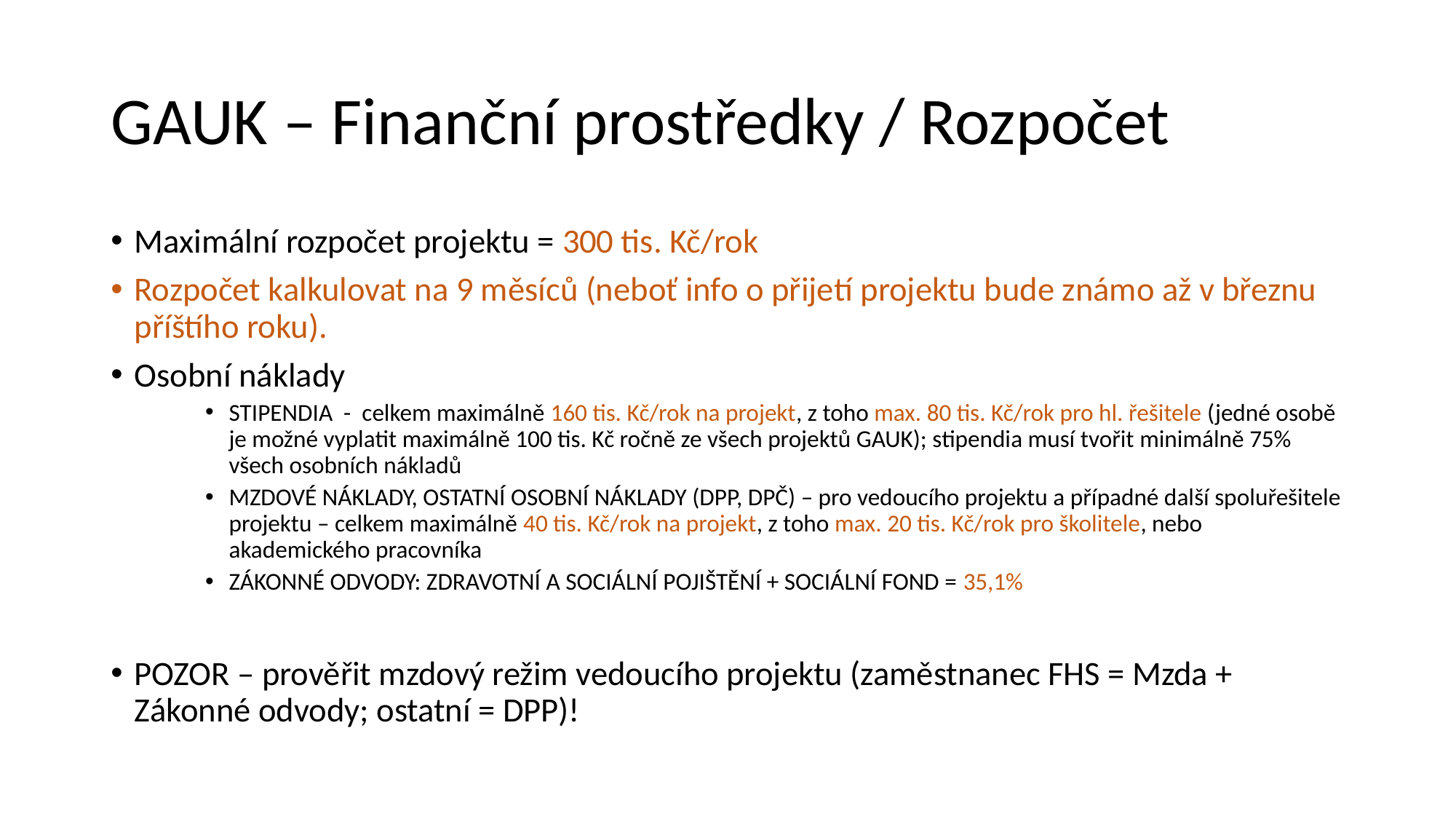

# GAUK – Finanční prostředky / Rozpočet
Maximální rozpočet projektu = 300 tis. Kč/rok
Rozpočet kalkulovat na 9 měsíců (neboť info o přijetí projektu bude známo až v březnu příštího roku).
Osobní náklady
STIPENDIA  -  celkem maximálně 160 tis. Kč/rok na projekt, z toho max. 80 tis. Kč/rok pro hl. řešitele (jedné osobě je možné vyplatit maximálně 100 tis. Kč ročně ze všech projektů GAUK); stipendia musí tvořit minimálně 75%  všech osobních nákladů
MZDOVÉ NÁKLADY, OSTATNÍ OSOBNÍ NÁKLADY (DPP, DPČ) – pro vedoucího projektu a případné další spoluřešitele projektu – celkem maximálně 40 tis. Kč/rok na projekt, z toho max. 20 tis. Kč/rok pro školitele, nebo akademického pracovníka
ZÁKONNÉ ODVODY: ZDRAVOTNÍ A SOCIÁLNÍ POJIŠTĚNÍ + SOCIÁLNÍ FOND = 35,1%

POZOR – prověřit mzdový režim vedoucího projektu (zaměstnanec FHS = Mzda + Zákonné odvody; ostatní = DPP)!